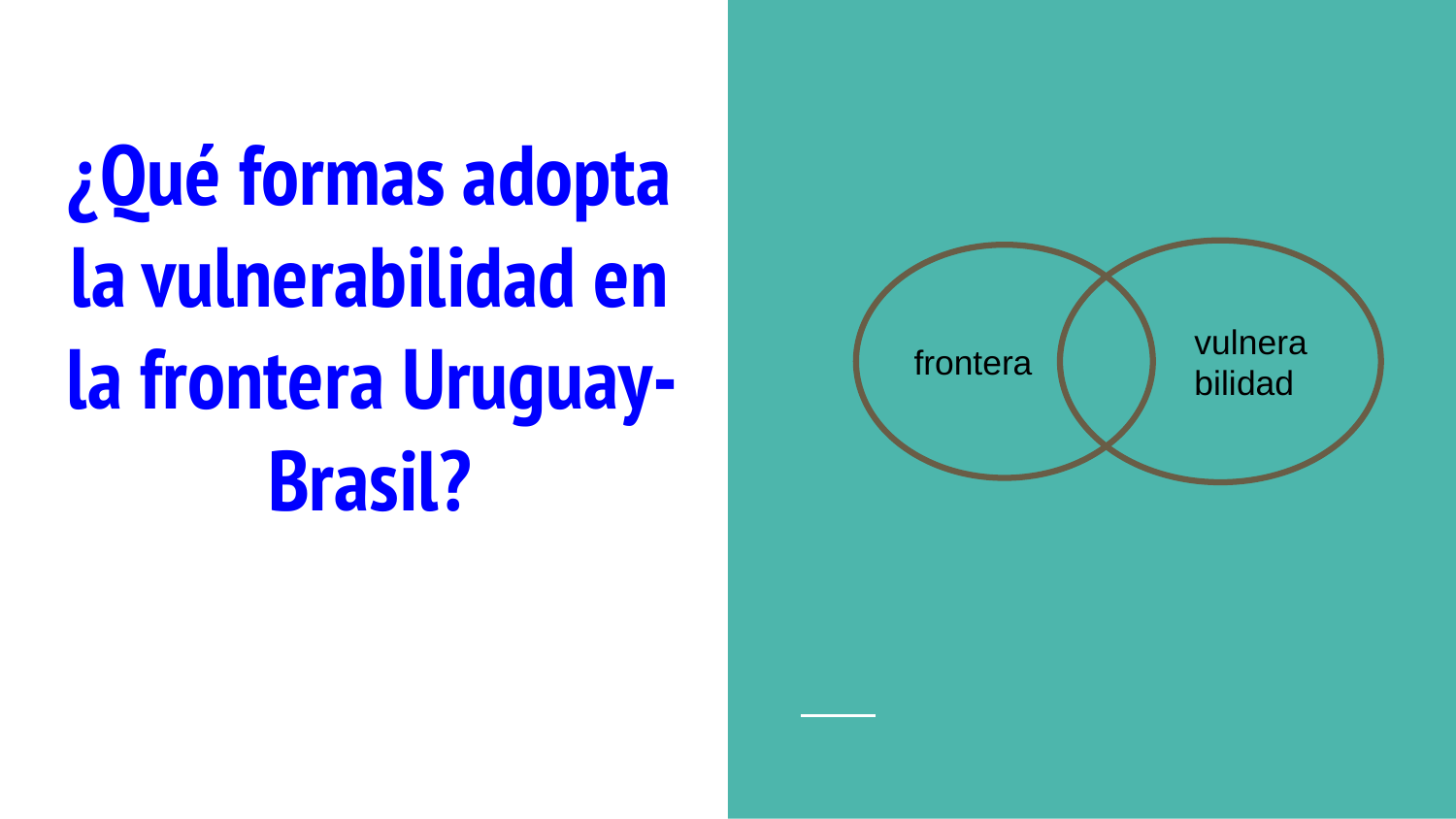

vulnerabilidad
frontera
# ¿Qué formas adopta la vulnerabilidad en la frontera Uruguay- Brasil?